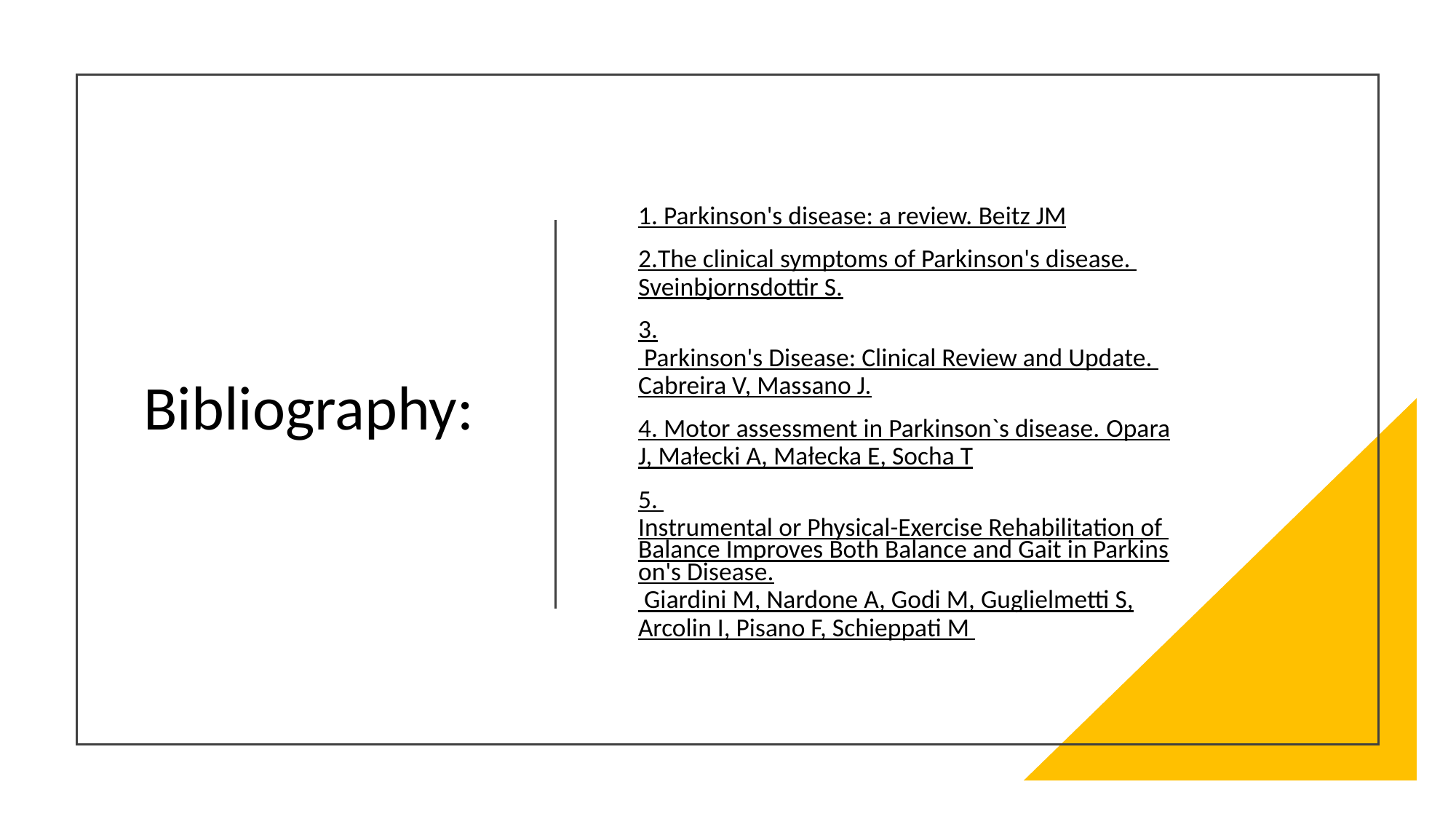

# Bibliography:
1. Parkinson's disease: a review. Beitz JM
2.The clinical symptoms of Parkinson's disease. Sveinbjornsdottir S.
3. Parkinson's Disease: Clinical Review and Update. Cabreira V, Massano J.
4. Motor assessment in Parkinson`s disease. Opara J, Małecki A, Małecka E, Socha T
5. Instrumental or Physical-Exercise Rehabilitation of Balance Improves Both Balance and Gait in Parkinson's Disease. Giardini M, Nardone A, Godi M, Guglielmetti S, Arcolin I, Pisano F, Schieppati M